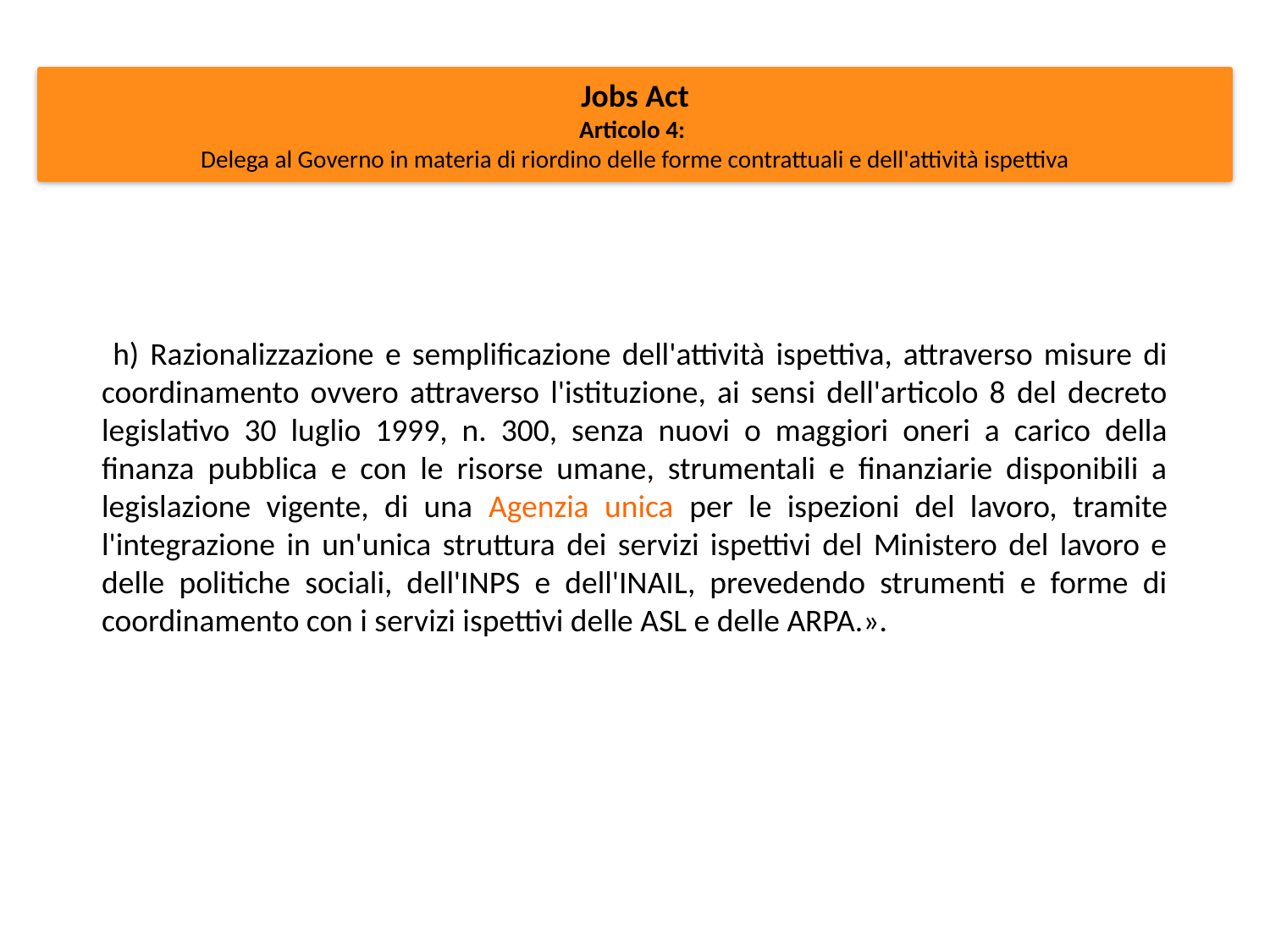

Jobs Act
Articolo 4:
Delega al Governo in materia di riordino delle forme contrattuali e dell'attività ispettiva
 h) Razionalizzazione e semplificazione dell'attività ispettiva, attraverso misure di coordinamento ovvero attraverso l'istituzione, ai sensi dell'articolo 8 del decreto legislativo 30 luglio 1999, n. 300, senza nuovi o maggiori oneri a carico della finanza pubblica e con le risorse umane, strumentali e finanziarie disponibili a legislazione vigente, di una Agenzia unica per le ispezioni del lavoro, tramite l'integrazione in un'unica struttura dei servizi ispettivi del Ministero del lavoro e delle politiche sociali, dell'INPS e dell'INAIL, prevedendo strumenti e forme di coordinamento con i servizi ispettivi delle ASL e delle ARPA.».